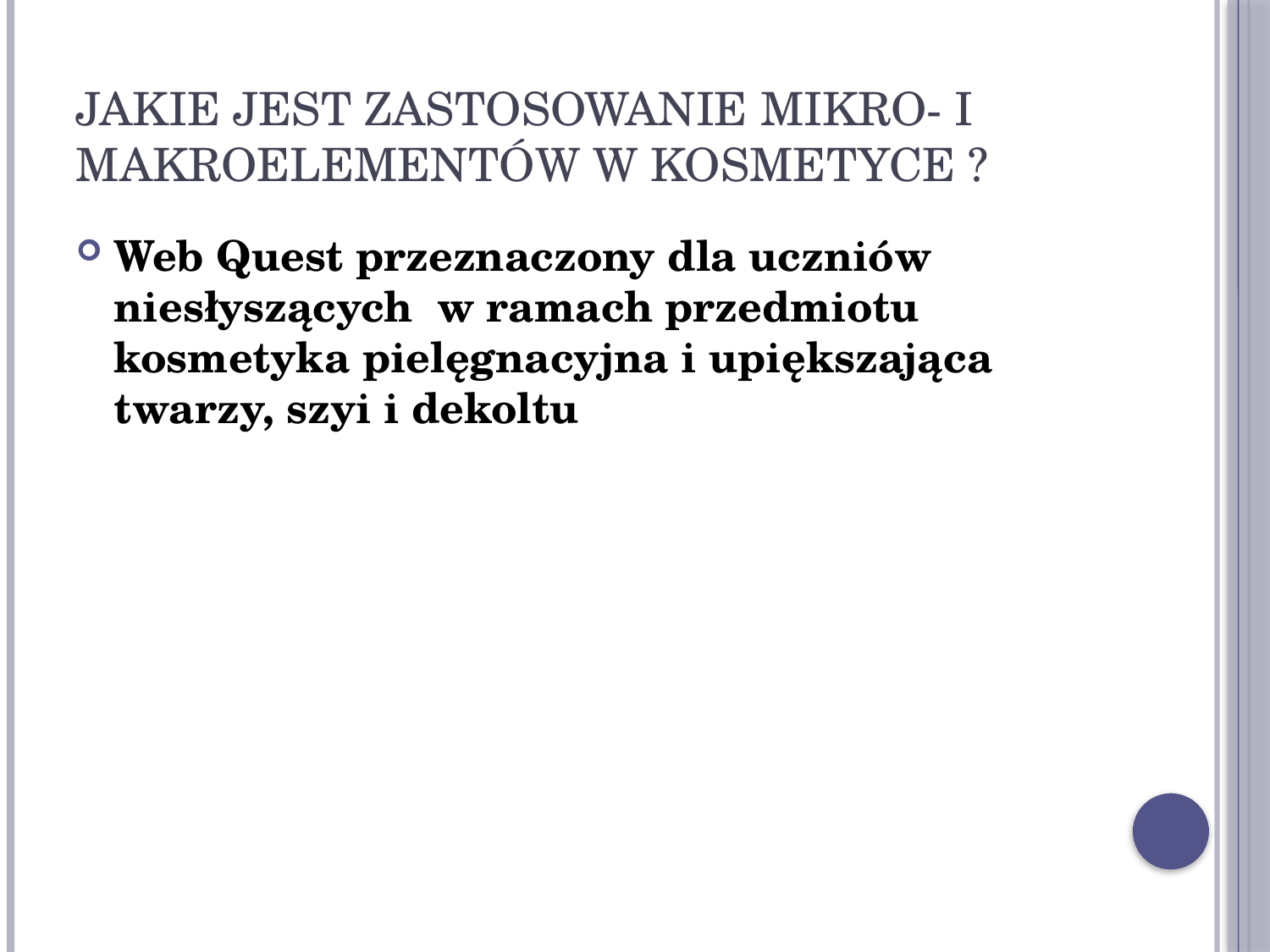

# Jakie jest zastosowanie mikro- i makroelementów w kosmetyce ?
Web Quest przeznaczony dla uczniów niesłyszących  w ramach przedmiotu kosmetyka pielęgnacyjna i upiększająca twarzy, szyi i dekoltu